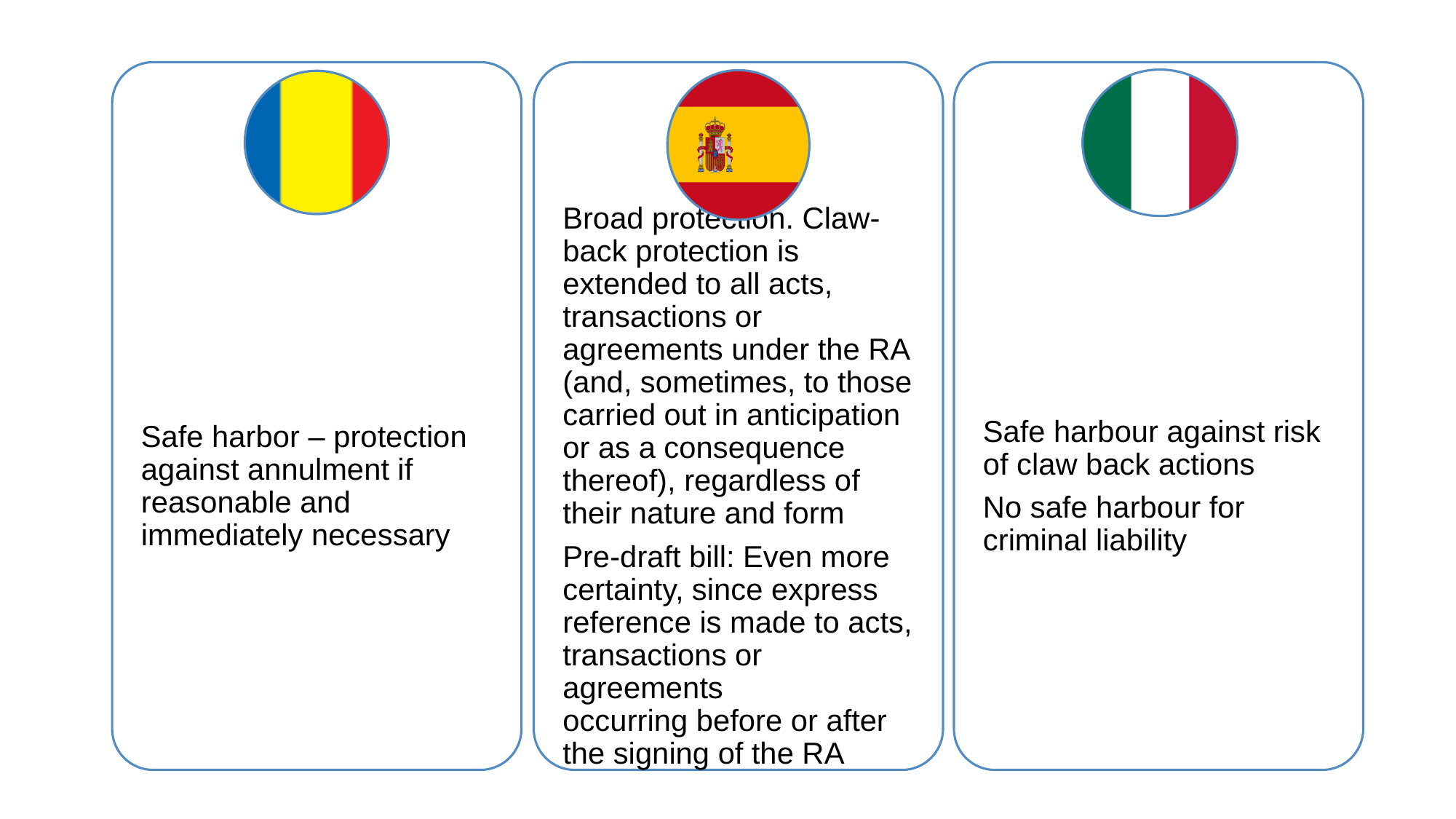

Safe harbor – protection against annulment if reasonable and immediately necessary
Broad protection. Claw-back protection is extended to all acts, transactions or agreements under the RA (and, sometimes, to those carried out in anticipation or as a consequence thereof), regardless of their nature and form
Pre-draft bill: Even more certainty, since express reference is made to acts, transactions or agreements occurring before or after the signing of the RA
Safe harbour against risk of claw back actions
No safe harbour for criminal liability